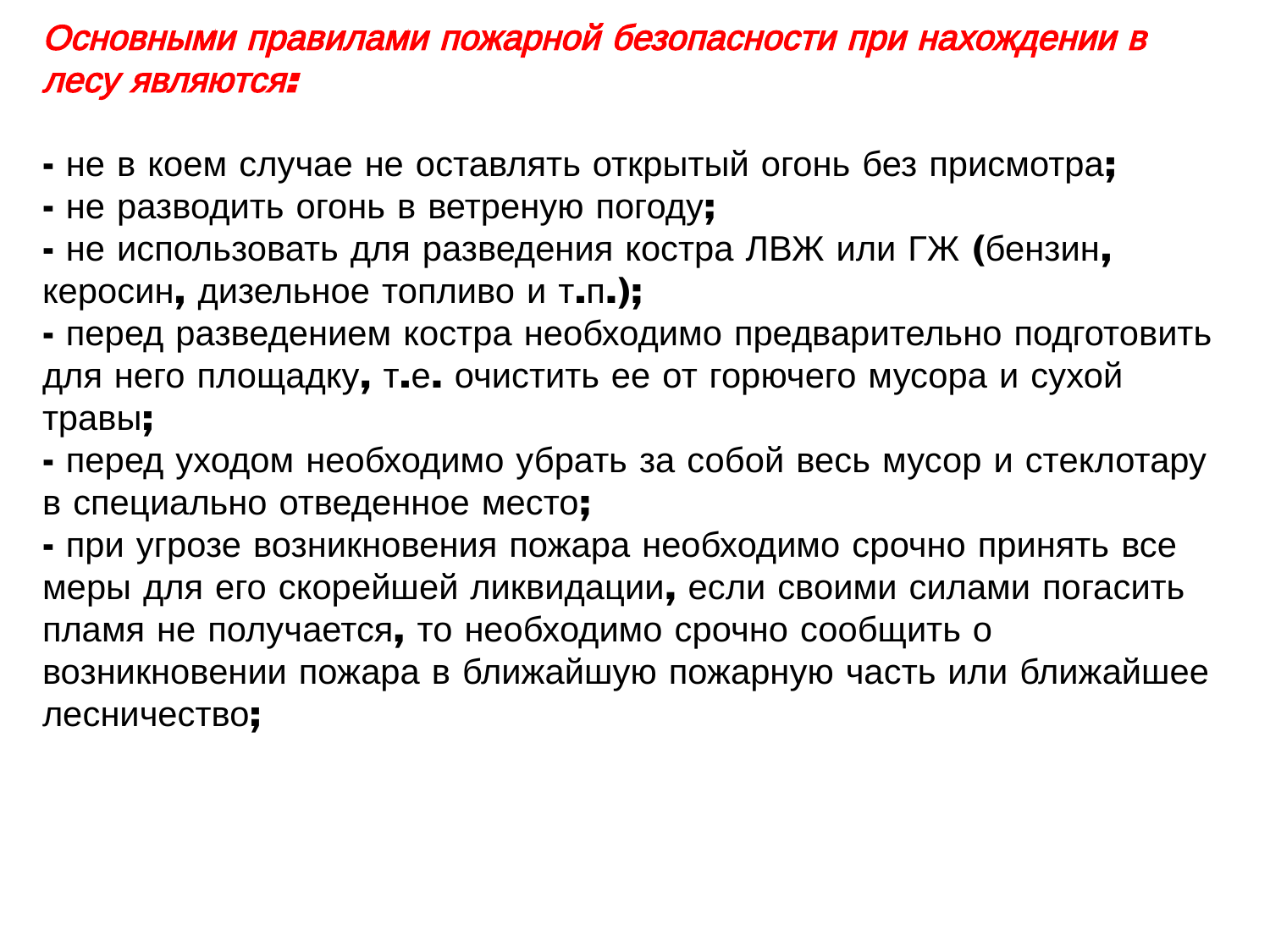

Основными правилами пожарной безопасности при нахождении в лесу являются:

- не в коем случае не оставлять открытый огонь без присмотра;
- не разводить огонь в ветреную погоду;
- не использовать для разведения костра ЛВЖ или ГЖ (бензин, керосин, дизельное топливо и т.п.);
- перед разведением костра необходимо предварительно подготовить для него площадку, т.е. очистить ее от горючего мусора и сухой травы;
- перед уходом необходимо убрать за собой весь мусор и стеклотару в специально отведенное место;
- при угрозе возникновения пожара необходимо срочно принять все меры для его скорейшей ликвидации, если своими силами погасить пламя не получается, то необходимо срочно сообщить о возникновении пожара в ближайшую пожарную часть или ближайшее лесничество;